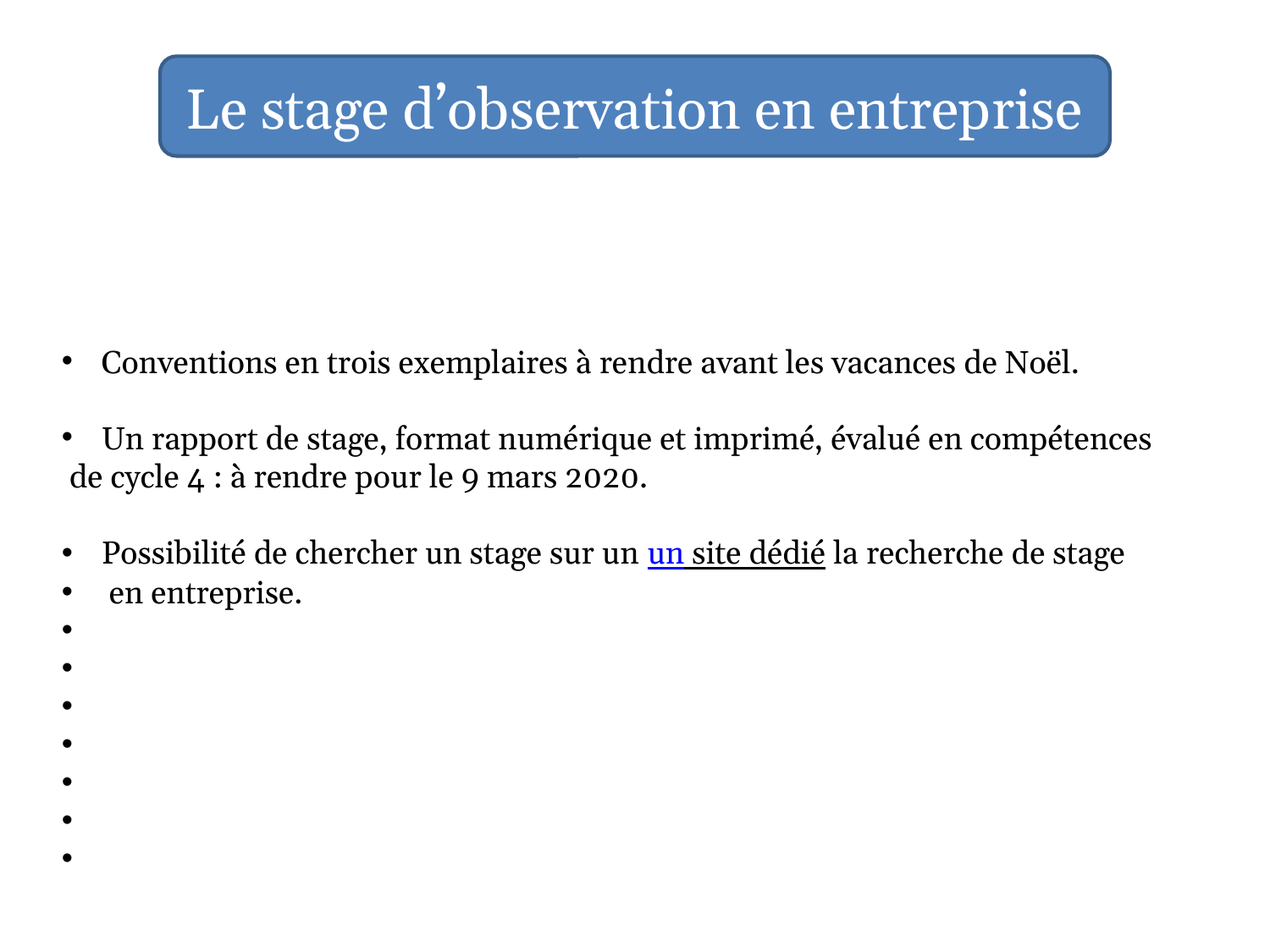

Le stage d’observation en entreprise
Conventions en trois exemplaires à rendre avant les vacances de Noël.

Un rapport de stage, format numérique et imprimé, évalué en compétences
 de cycle 4 : à rendre pour le 9 mars 2020.

Possibilité de chercher un stage sur un un site dédié la recherche de stage
 en entreprise.